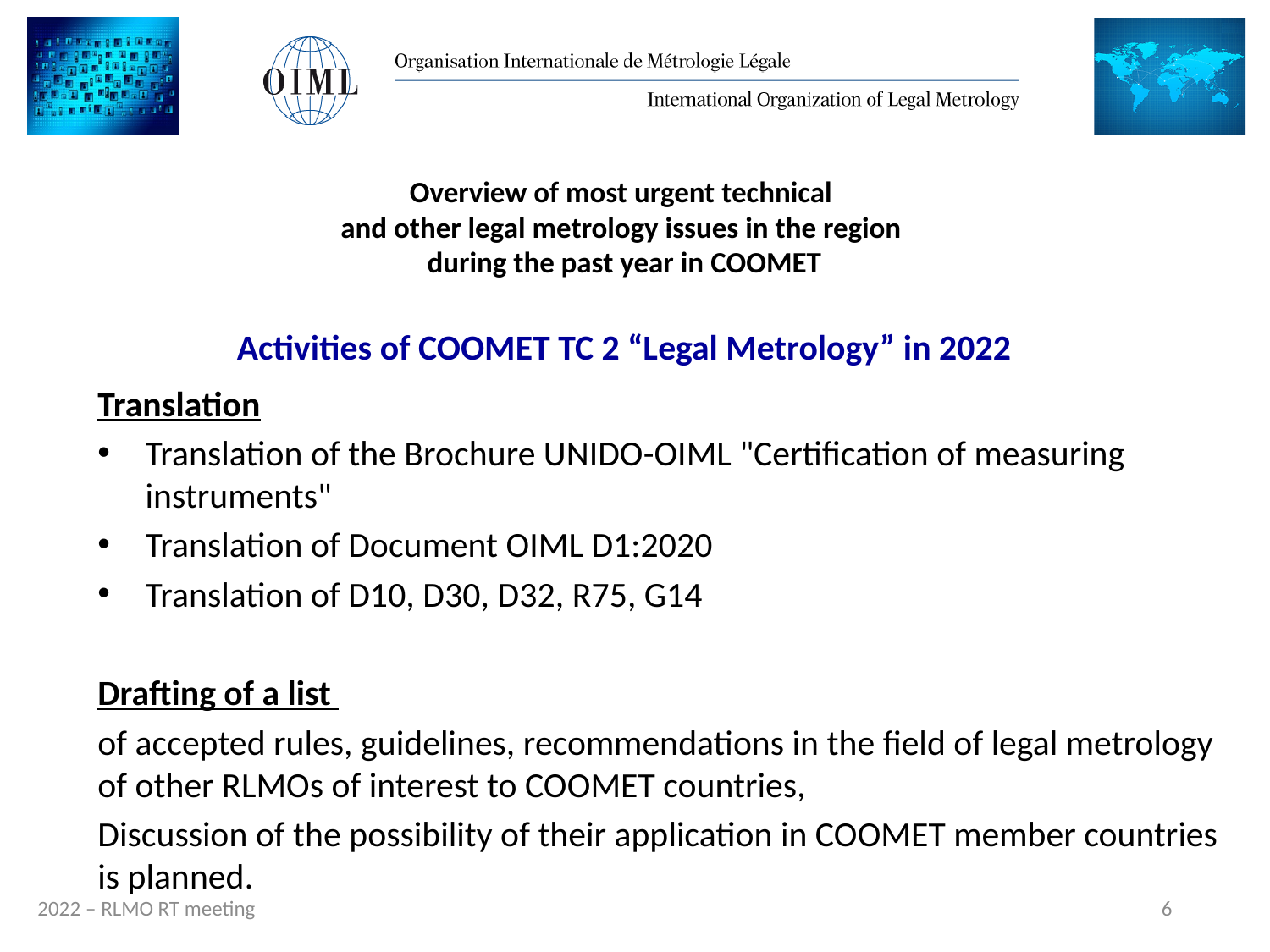

# Overview of most urgent technical and other legal metrology issues in the region during the past year in COOMET
Activities of COOMET TC 2 “Legal Metrology” in 2022
Translation
Translation of the Brochure UNIDO-OIML "Certification of measuring instruments"
Translation of Document OIML D1:2020
Translation of D10, D30, D32, R75, G14

Drafting of a list
of accepted rules, guidelines, recommendations in the field of legal metrology of other RLMOs of interest to COOMET countries,
Discussion of the possibility of their application in COOMET member countries is planned.
6